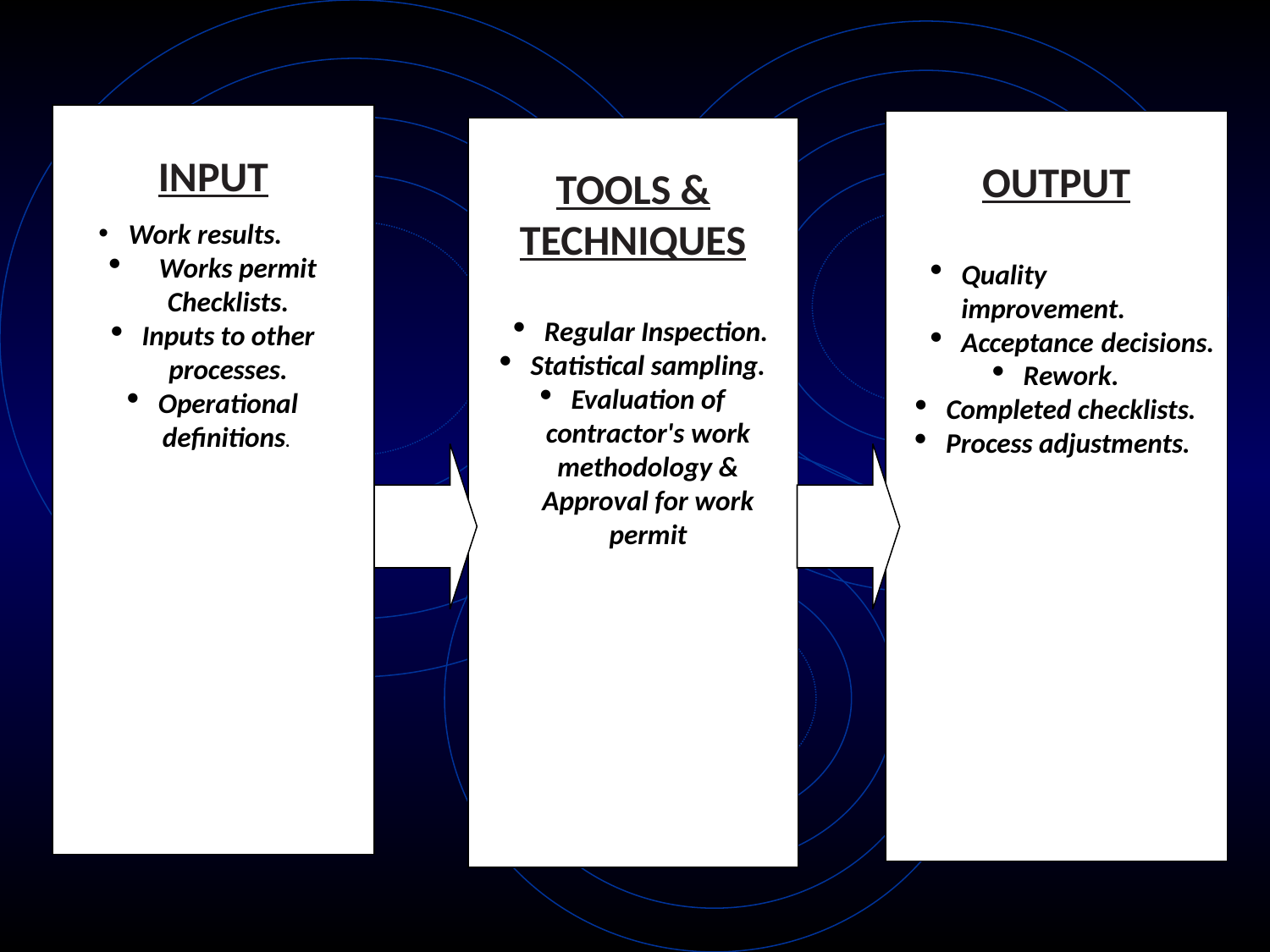

INPUT
Work results.
   Works permit Checklists.
Inputs to other processes.
Operational definitions.

OUTPUT

Quality improvement.
Acceptance decisions.
Rework.
Completed checklists.
Process adjustments.

TOOLS & TECHNIQUES

Regular Inspection.
Statistical sampling.
Evaluation of contractor's work methodology & Approval for work permit